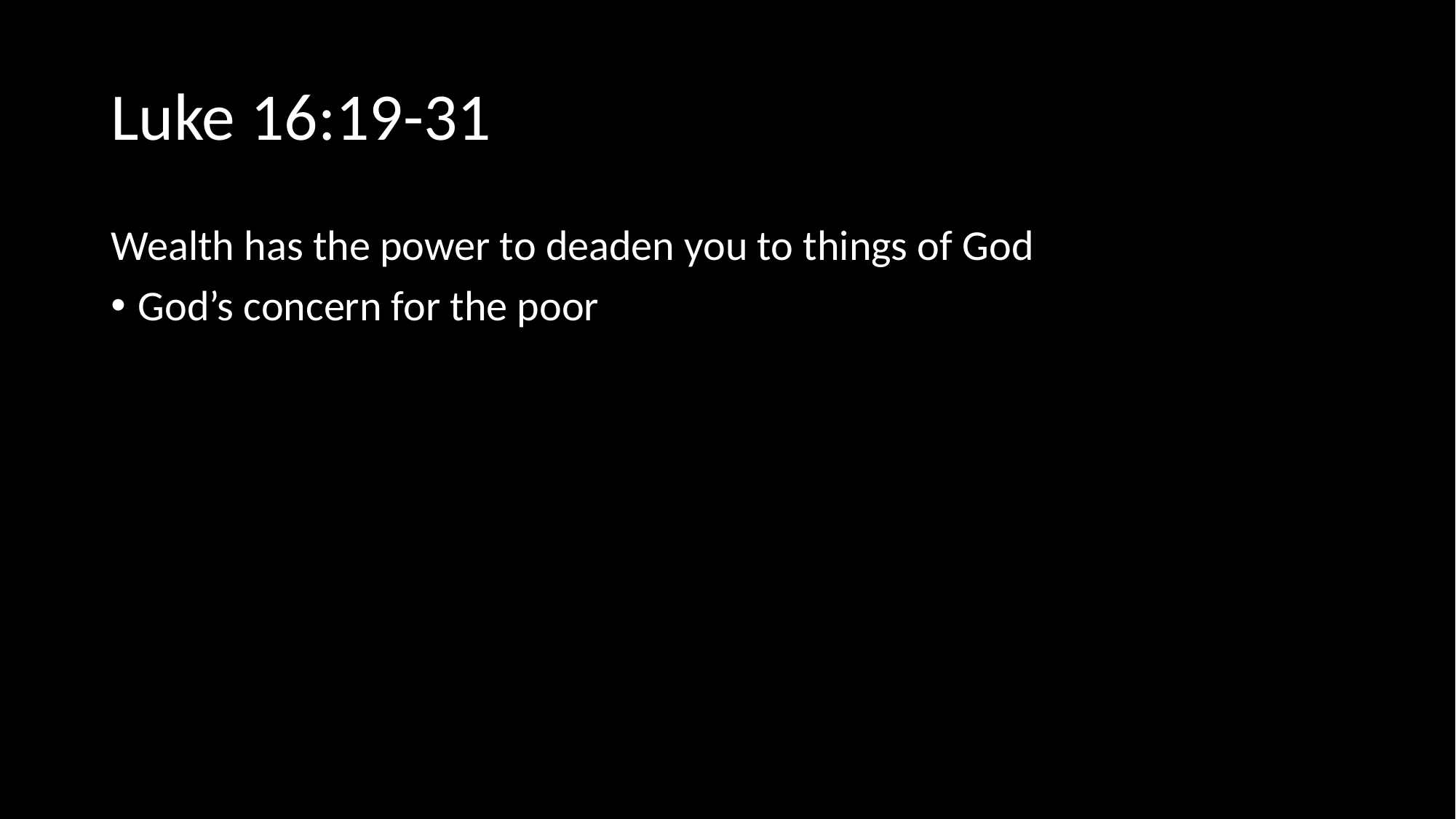

# Luke 16:19-31
Wealth has the power to deaden you to things of God
God’s concern for the poor